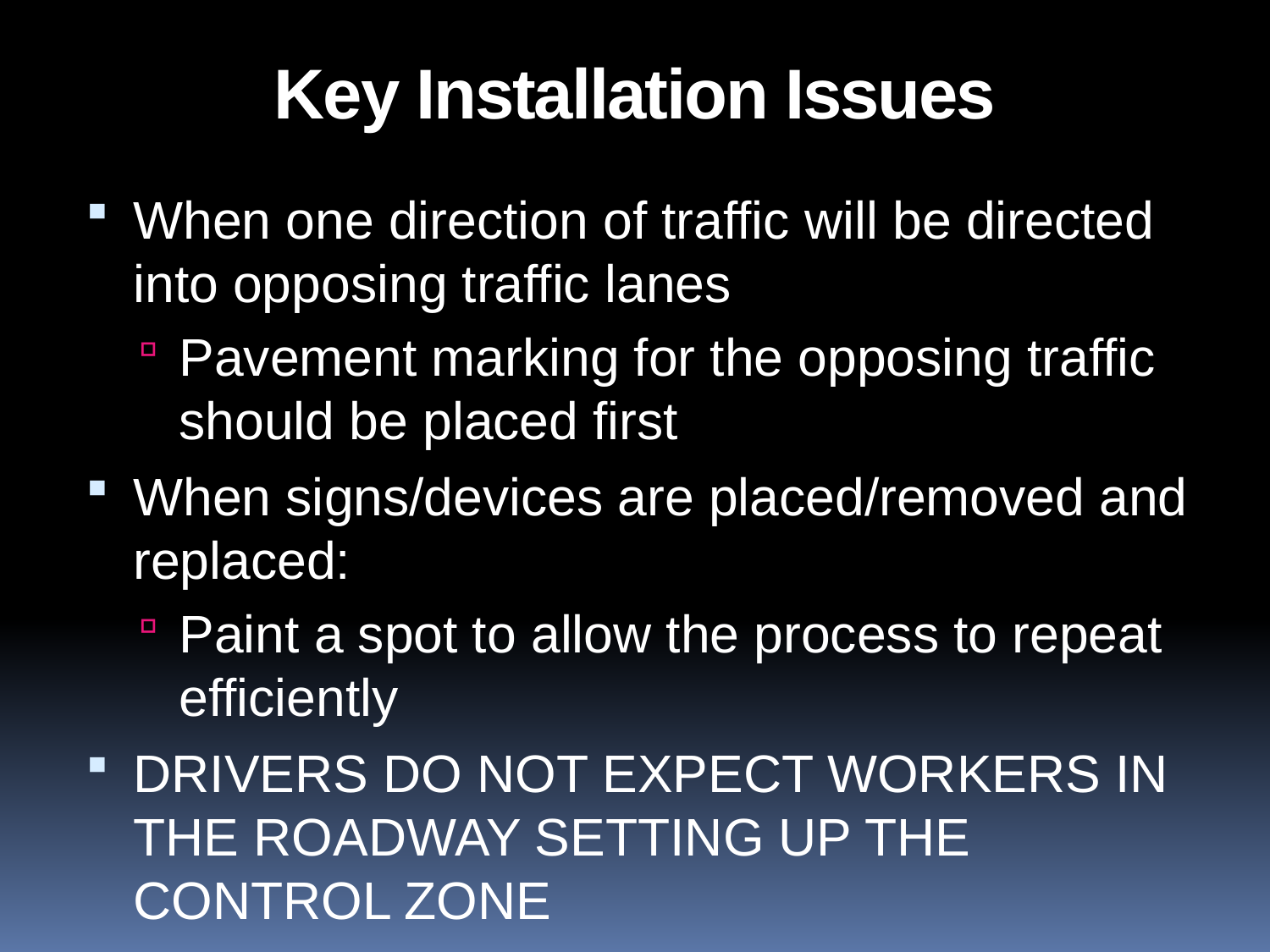

Key Installation Issues
When one direction of traffic will be directed into opposing traffic lanes
Pavement marking for the opposing traffic should be placed first
When signs/devices are placed/removed and replaced:
Paint a spot to allow the process to repeat efficiently
DRIVERS DO NOT EXPECT WORKERS IN THE ROADWAY SETTING UP THE CONTROL ZONE